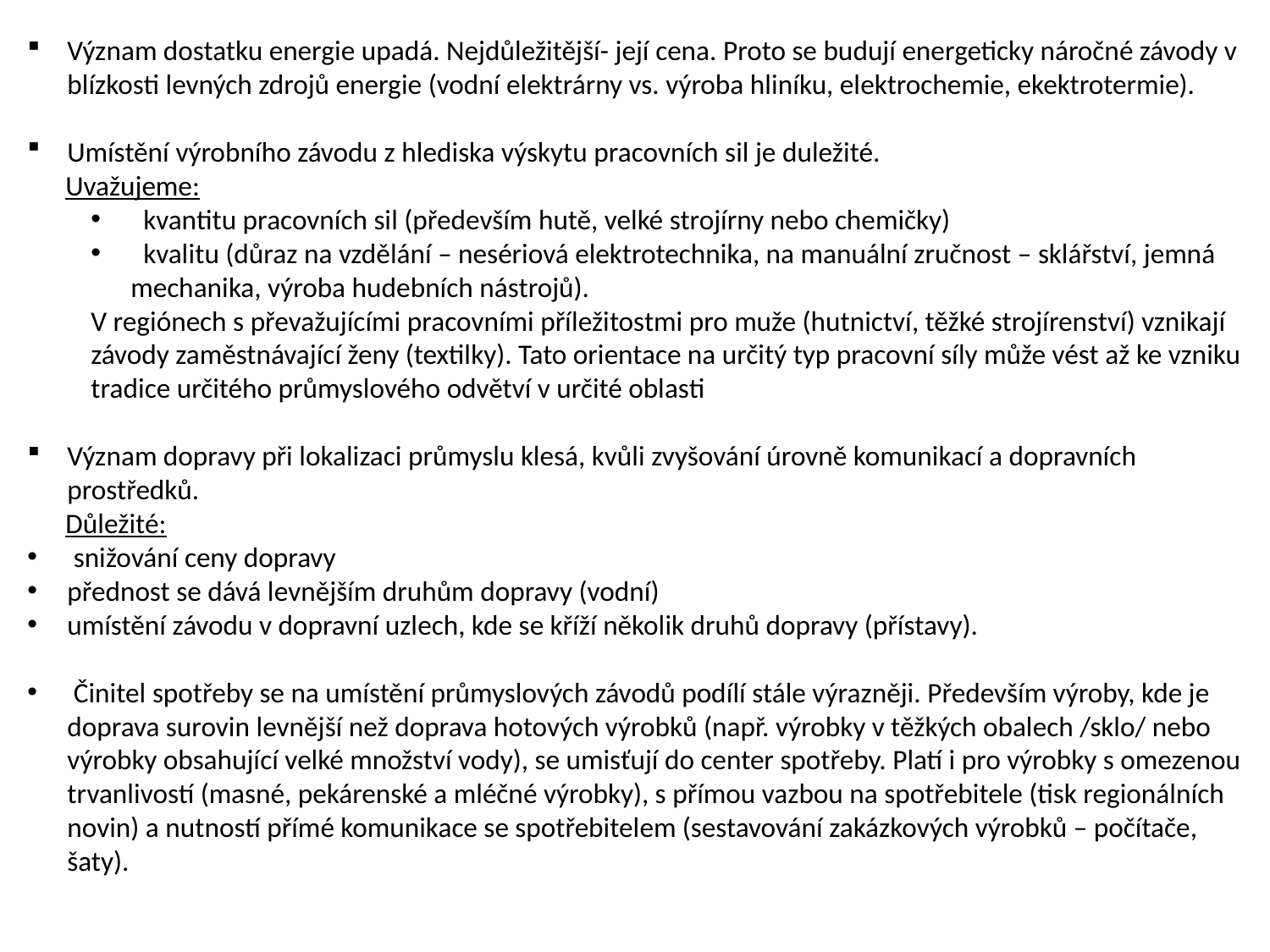

Význam dostatku energie upadá. Nejdůležitější- její cena. Proto se budují energeticky náročné závody v blízkosti levných zdrojů energie (vodní elektrárny vs. výroba hliníku, elektrochemie, ekektrotermie).

Umístění výrobního závodu z hlediska výskytu pracovních sil je duležité.
      Uvažujeme:
  kvantitu pracovních sil (především hutě, velké strojírny nebo chemičky)
  kvalitu (důraz na vzdělání – nesériová elektrotechnika, na manuální zručnost – sklářství, jemná mechanika, výroba hudebních nástrojů).
V regiónech s převažujícími pracovními příležitostmi pro muže (hutnictví, těžké strojírenství) vznikají závody zaměstnávající ženy (textilky). Tato orientace na určitý typ pracovní síly může vést až ke vzniku tradice určitého průmyslového odvětví v určité oblasti

Význam dopravy při lokalizaci průmyslu klesá, kvůli zvyšování úrovně komunikací a dopravních prostředků.
      Důležité:
 snižování ceny dopravy
přednost se dává levnějším druhům dopravy (vodní)
umístění závodu v dopravní uzlech, kde se kříží několik druhů dopravy (přístavy).

 Činitel spotřeby se na umístění průmyslových závodů podílí stále výrazněji. Především výroby, kde je doprava surovin levnější než doprava hotových výrobků (např. výrobky v těžkých obalech /sklo/ nebo výrobky obsahující velké množství vody), se umisťují do center spotřeby. Platí i pro výrobky s omezenou trvanlivostí (masné, pekárenské a mléčné výrobky), s přímou vazbou na spotřebitele (tisk regionálních novin) a nutností přímé komunikace se spotřebitelem (sestavování zakázkových výrobků – počítače, šaty).